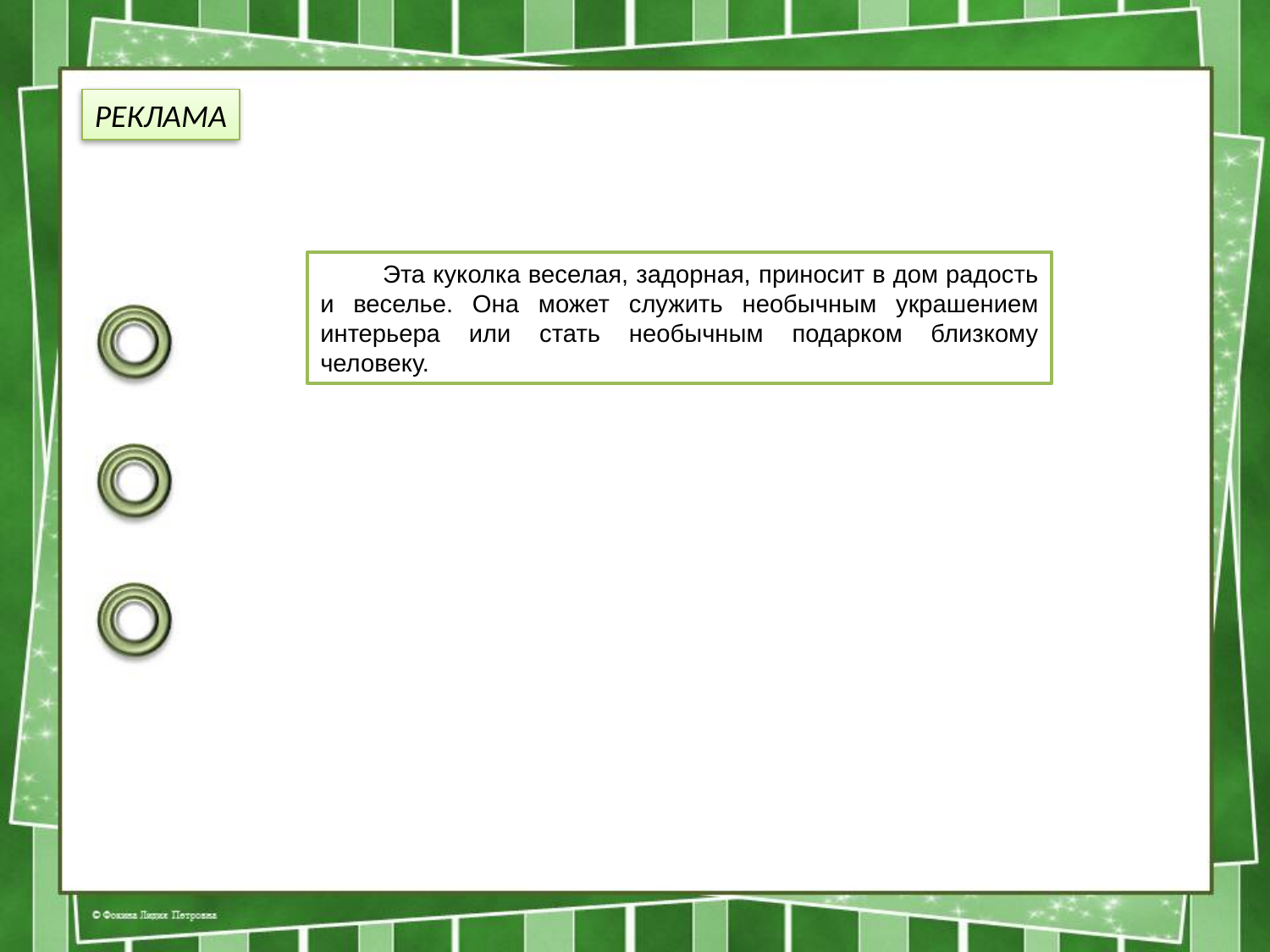

РЕКЛАМА
Эта куколка веселая, задорная, приносит в дом радость и веселье. Она может служить необычным украшением интерьера или стать необычным подарком близкому человеку.